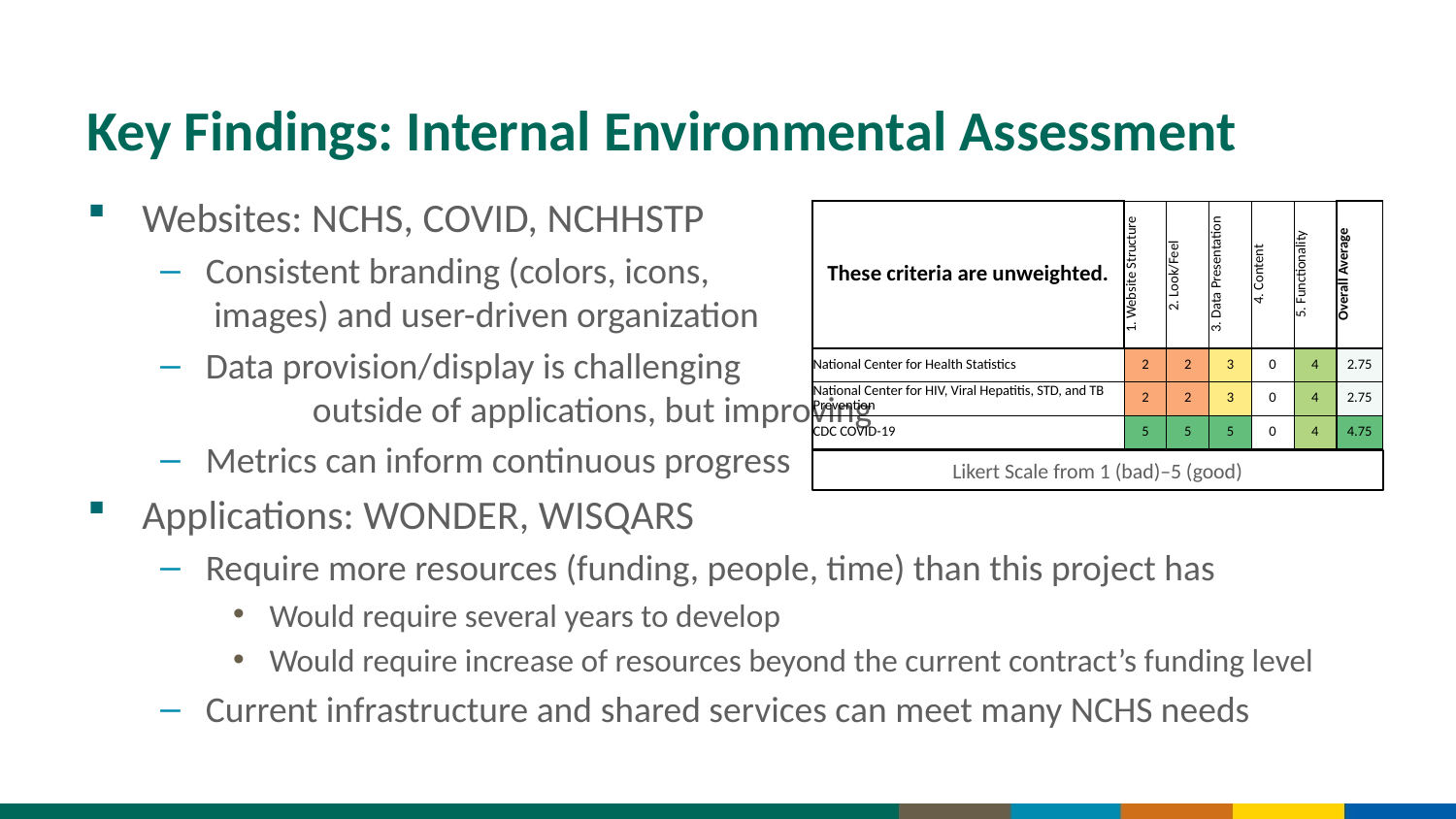

# Key Findings: Internal Environmental Assessment
Websites: NCHS, COVID, NCHHSTP
Consistent branding (colors, icons,                                                                                 images) and user-driven organization
Data provision/display is challenging                                                                                         outside of applications, but improving
Metrics can inform continuous progress
Applications: WONDER, WISQARS
Require more resources (funding, people, time) than this project has
Would require several years to develop
Would require increase of resources beyond the current contract’s funding level
Current infrastructure and shared services can meet many NCHS needs
| These criteria are unweighted. | 1. Website Structure | 2. Look/Feel | 3. Data Presentation | 4. Content | 5. Functionality | Overall Average |
| --- | --- | --- | --- | --- | --- | --- |
| National Center for Health Statistics | 2 | 2 | 3 | 0 | 4 | 2.75 |
| National Center for HIV, Viral Hepatitis, STD, and TB Prevention | 2 | 2 | 3 | 0 | 4 | 2.75 |
| CDC COVID-19 | 5 | 5 | 5 | 0 | 4 | 4.75 |
Likert Scale from 1 (bad)–5 (good)